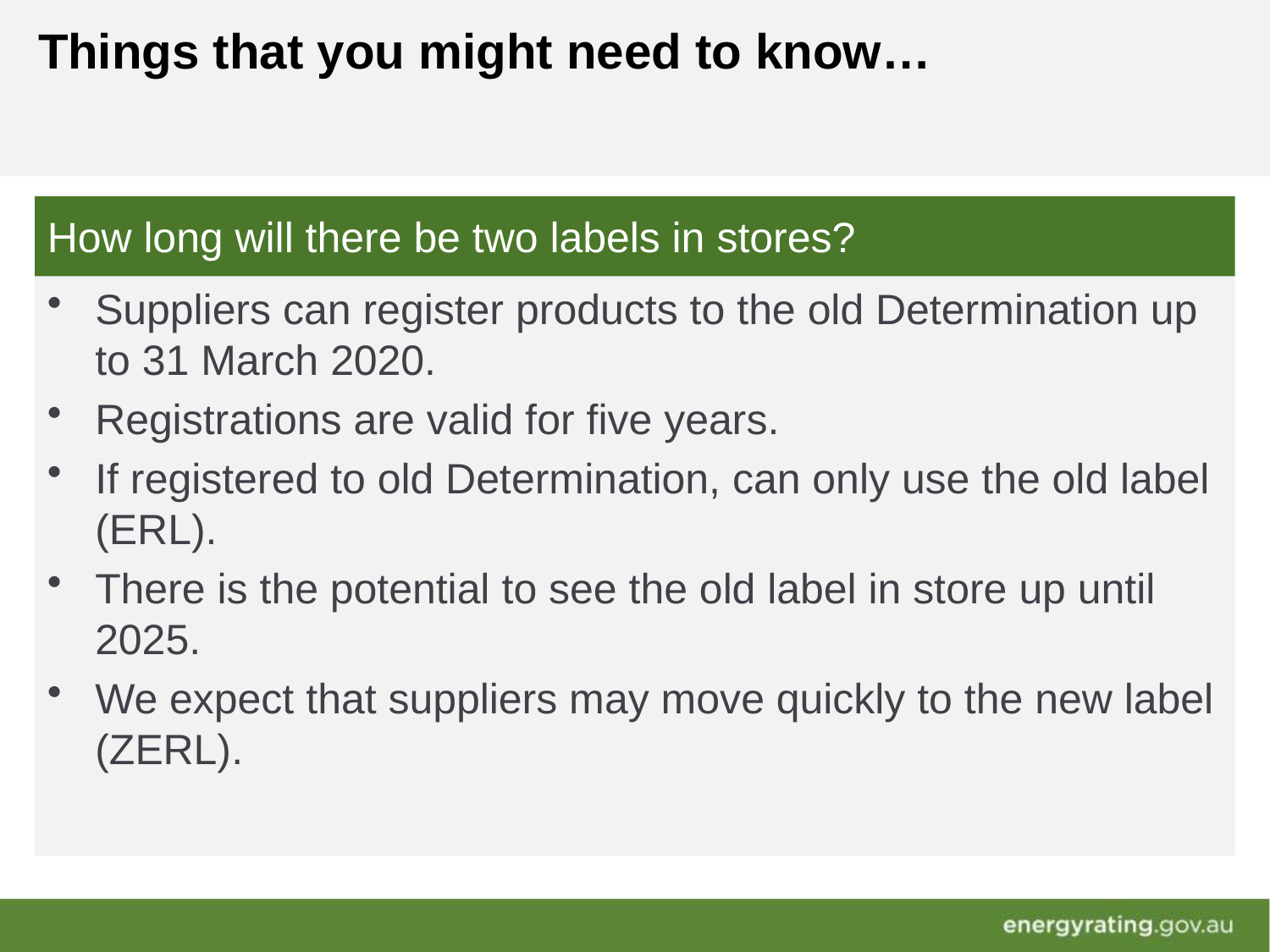

# Things that you might need to know…
How long will there be two labels in stores?
Suppliers can register products to the old Determination up to 31 March 2020.
Registrations are valid for five years.
If registered to old Determination, can only use the old label (ERL).
There is the potential to see the old label in store up until 2025.
We expect that suppliers may move quickly to the new label (ZERL).